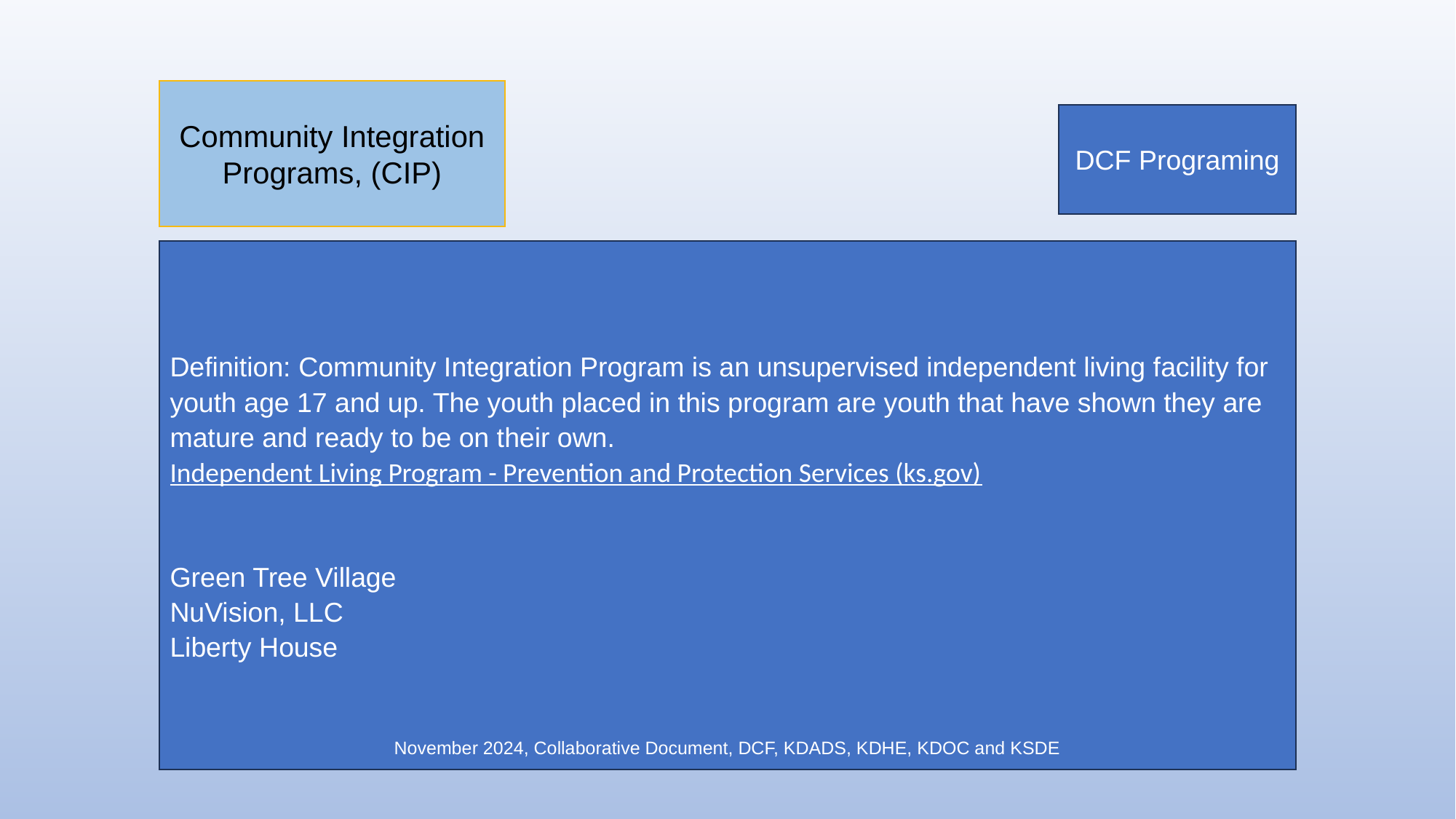

Community Integration Programs, (CIP)
DCF Programing
Definition: Community Integration Program is an unsupervised independent living facility for youth age 17 and up. The youth placed in this program are youth that have shown they are mature and ready to be on their own. Independent Living Program - Prevention and Protection Services (ks.gov)

Green Tree Village
NuVision, LLC
Liberty House
November 2024, Collaborative Document, DCF, KDADS, KDHE, KDOC and KSDE